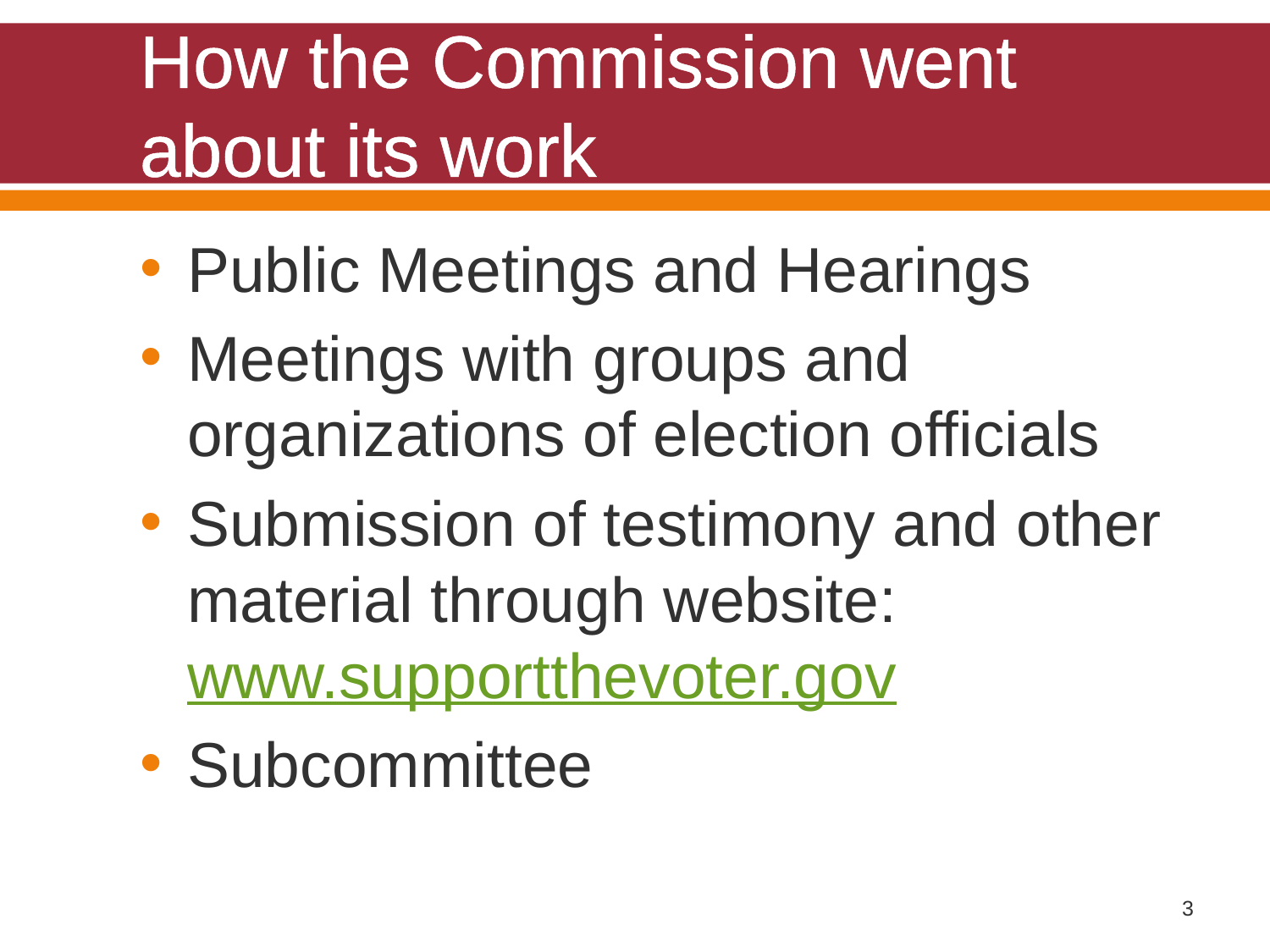

# How the Commission went about its work
Public Meetings and Hearings
Meetings with groups and organizations of election officials
Submission of testimony and other material through website: www.supportthevoter.gov
Subcommittee

3